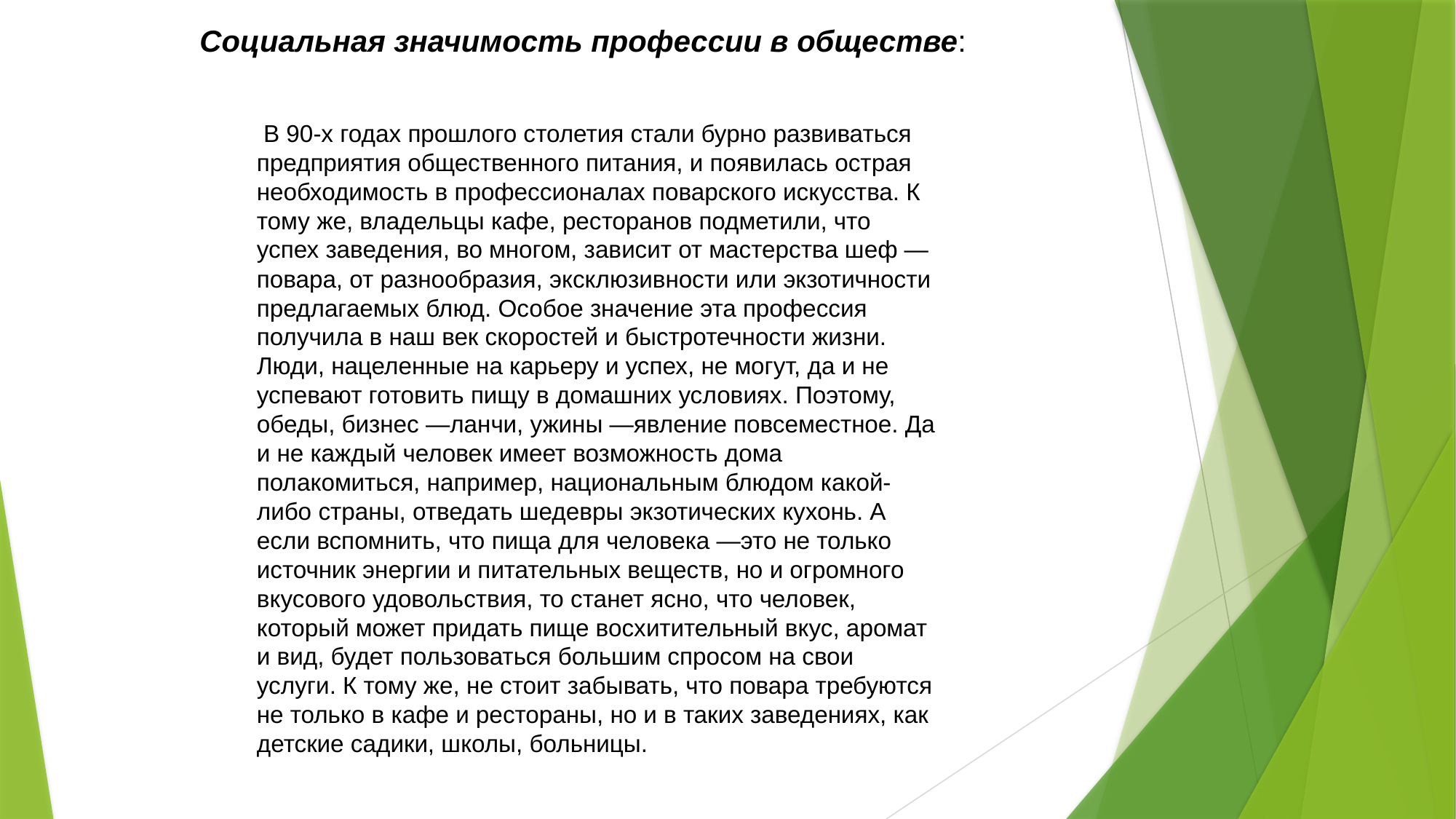

Социальная значимость профессии в обществе:
 В 90-х годах прошлого столетия стали бурно развиваться предприятия общественного питания, и появилась острая необходимость в профессионалах поварского искусства. К тому же, владельцы кафе, ресторанов подметили, что успех заведения, во многом, зависит от мастерства шеф —повара, от разнообразия, эксклюзивности или экзотичности предлагаемых блюд. Особое значение эта профессия получила в наш век скоростей и быстротечности жизни. Люди, нацеленные на карьеру и успех, не могут, да и не успевают готовить пищу в домашних условиях. Поэтому, обеды, бизнес —ланчи, ужины —явление повсеместное. Да и не каждый человек имеет возможность дома полакомиться, например, национальным блюдом какой-либо страны, отведать шедевры экзотических кухонь. А если вспомнить, что пища для человека —это не только источник энергии и питательных веществ, но и огромного вкусового удовольствия, то станет ясно, что человек, который может придать пище восхитительный вкус, аромат и вид, будет пользоваться большим спросом на свои услуги. К тому же, не стоит забывать, что повара требуются не только в кафе и рестораны, но и в таких заведениях, как детские садики, школы, больницы.